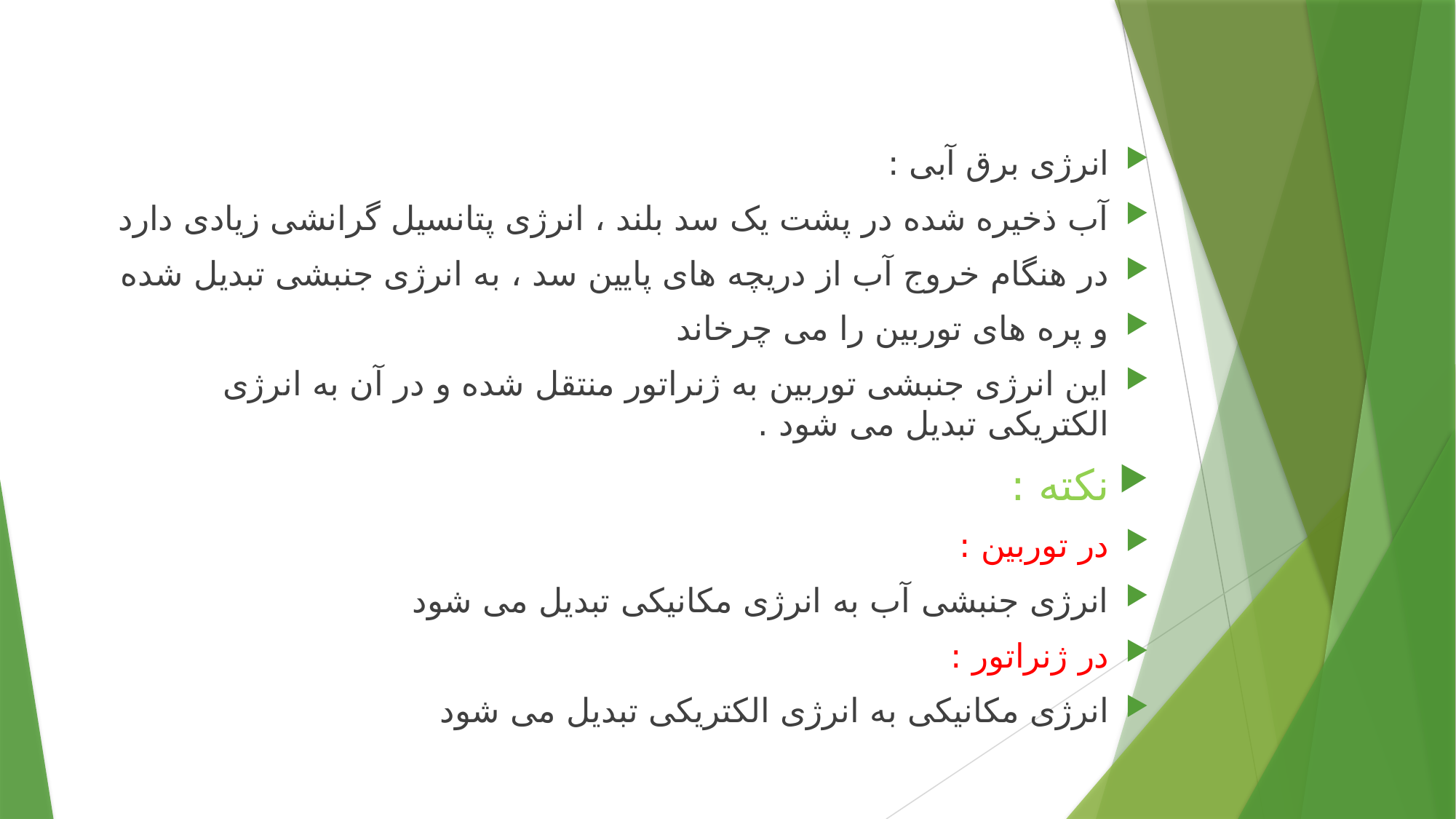

#
انرژی برق آبی :
آب ذخیره شده در پشت یک سد بلند ، انرژی پتانسیل گرانشی زیادی دارد
در هنگام خروج آب از دریچه های پایین سد ، به انرژی جنبشی تبدیل شده
و پره های توربین را می چرخاند
این انرژی جنبشی توربین به ژنراتور منتقل شده و در آن به انرژی الکتریکی تبدیل می شود .
نکته :
در توربین :
انرژی جنبشی آب به انرژی مکانیکی تبدیل می شود
در ژنراتور :
انرژی مکانیکی به انرژی الکتریکی تبدیل می شود